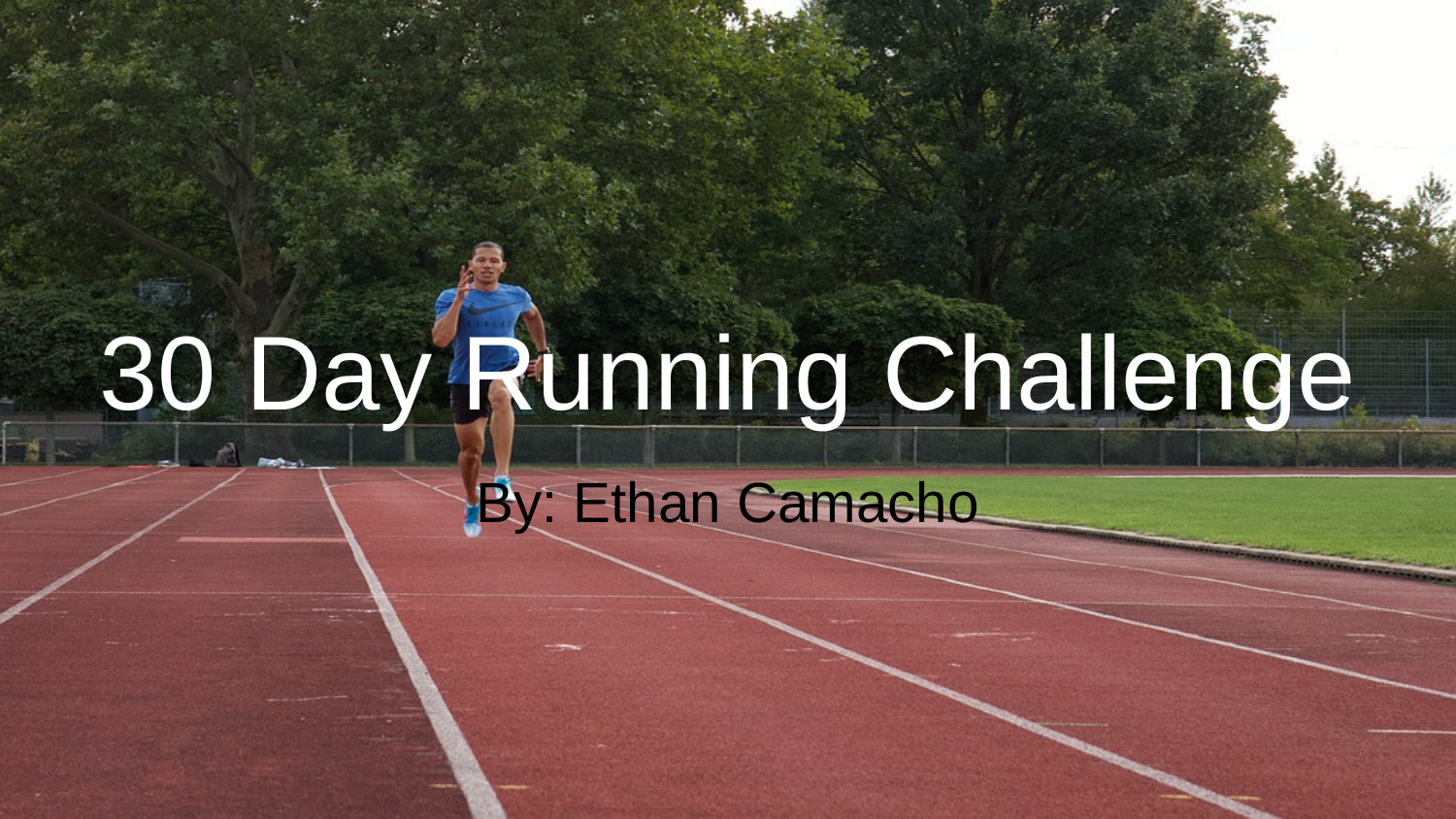

# 30 Day Running Challenge
By: Ethan Camacho